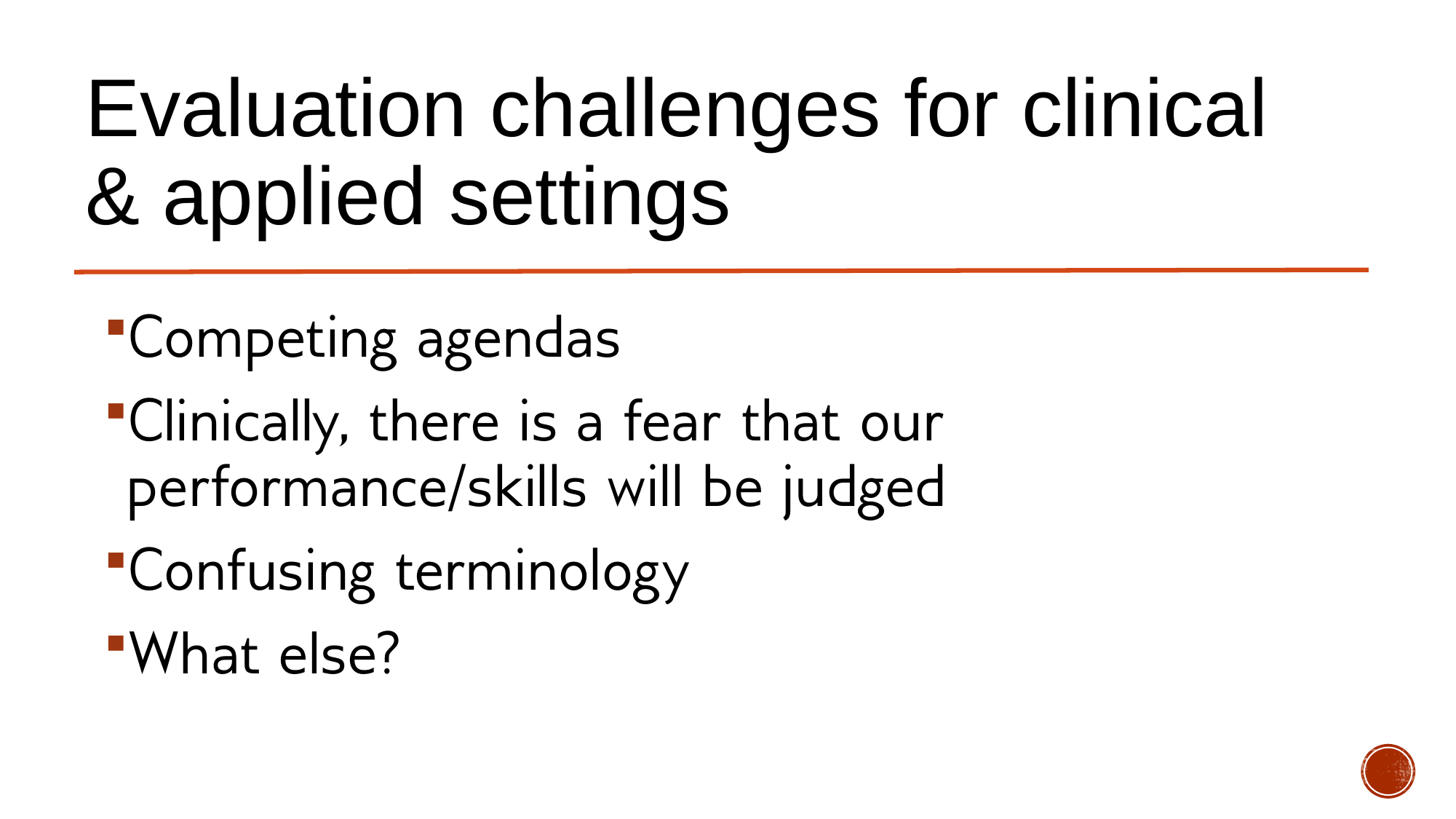

# Evaluation challenges for clinical & applied settings
Competing agendas
Clinically, there is a fear that our performance/skills will be judged
Confusing terminology
What else?